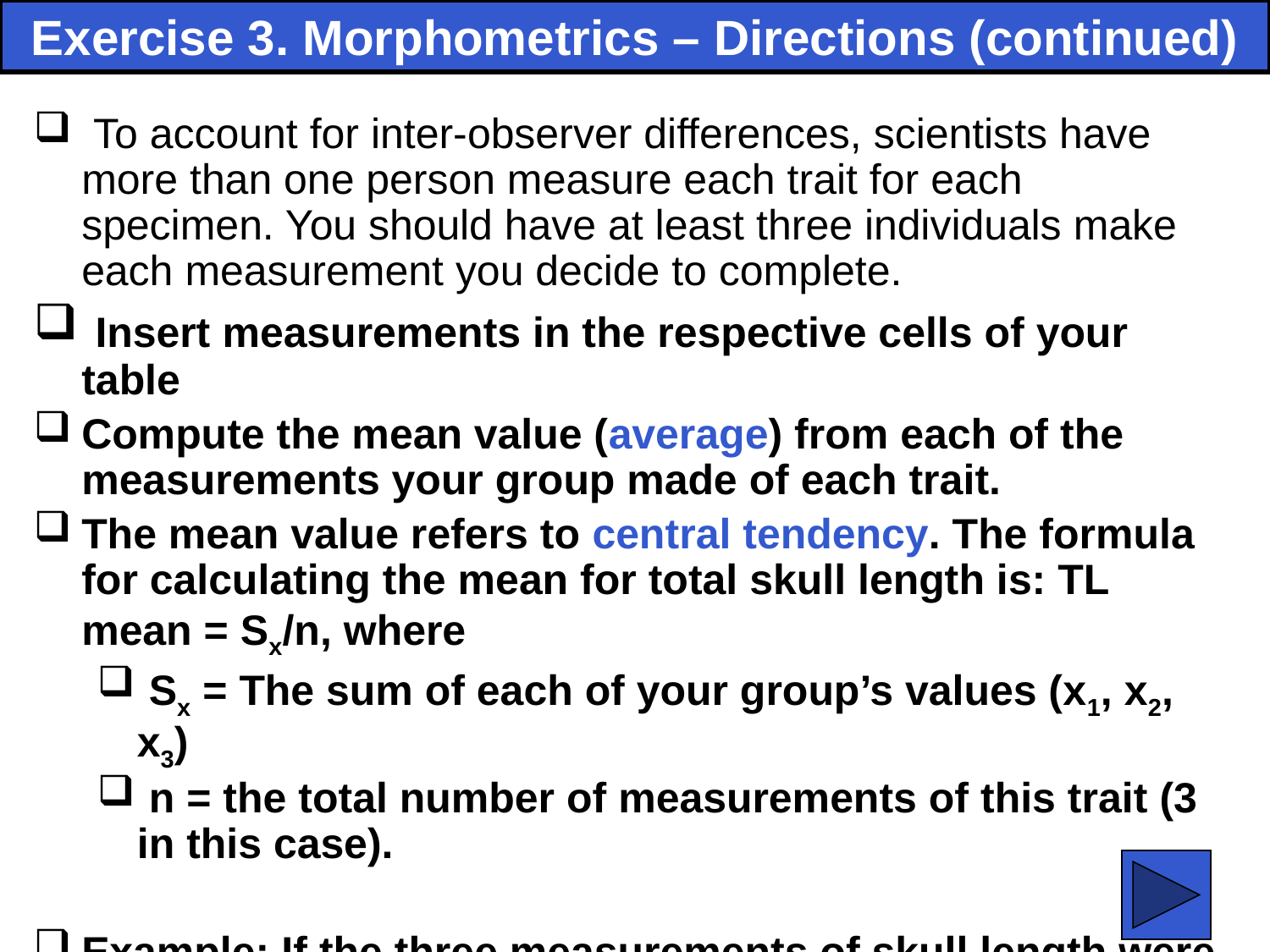

Exercise 3. Morphometrics – Directions (continued)
 To account for inter-observer differences, scientists have more than one person measure each trait for each specimen. You should have at least three individuals make each measurement you decide to complete.
 Insert measurements in the respective cells of your table
Compute the mean value (average) from each of the measurements your group made of each trait.
The mean value refers to central tendency. The formula for calculating the mean for total skull length is: TL mean = Sx/n, where
 Sx = The sum of each of your group’s values (x1, x2, x3)
 n = the total number of measurements of this trait (3 in this case).

Example: If the three measurements of skull length were 19.5, 19.8 and 20.1, TL mean = (19.5 + 19.8 + 20.1)/3 or TL mean = 19.8 for the particular skull.

67